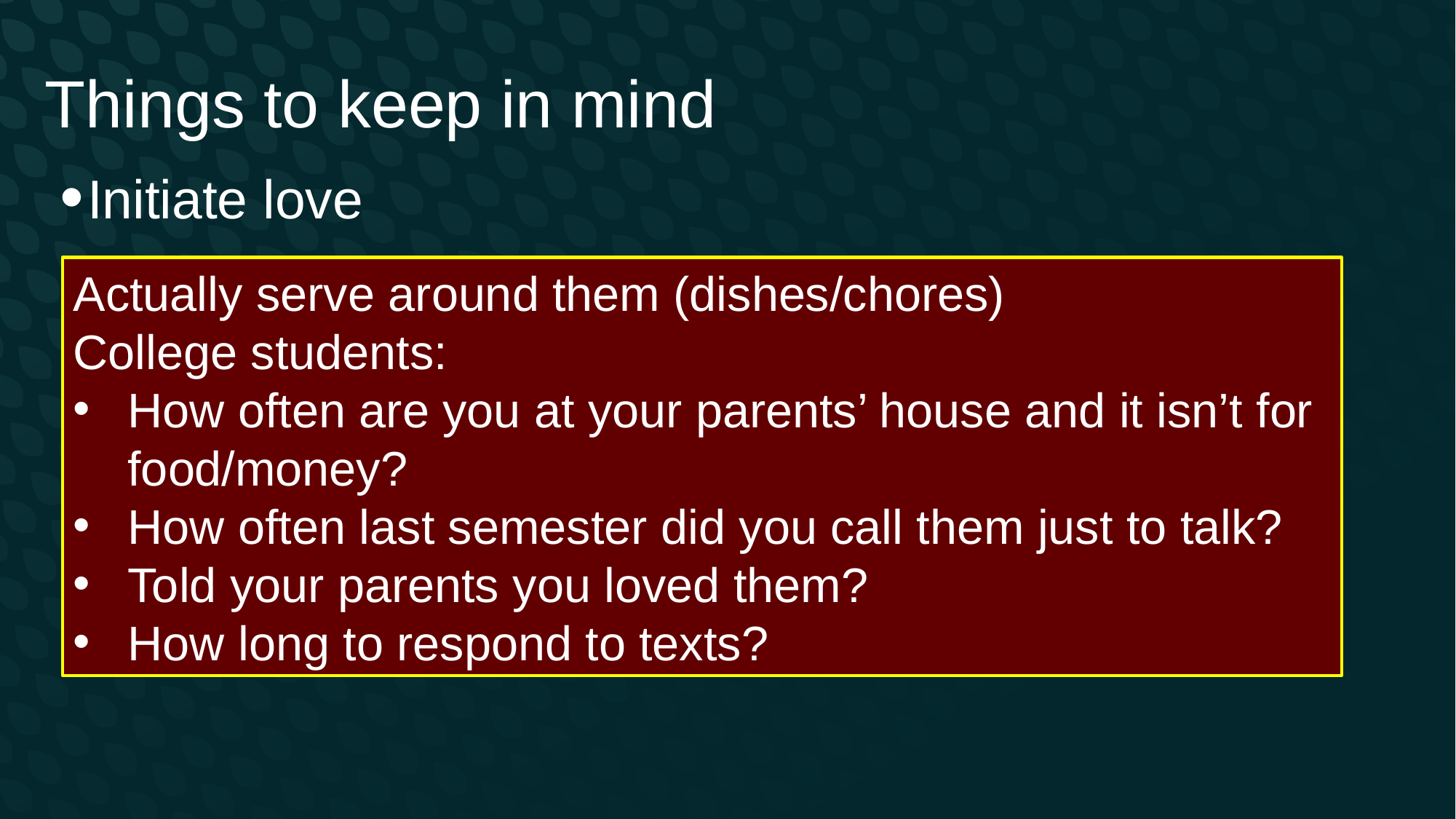

Things to keep in mind
Initiate love
Actually serve around them (dishes/chores)
College students:
How often are you at your parents’ house and it isn’t for food/money?
How often last semester did you call them just to talk?
Told your parents you loved them?
How long to respond to texts?